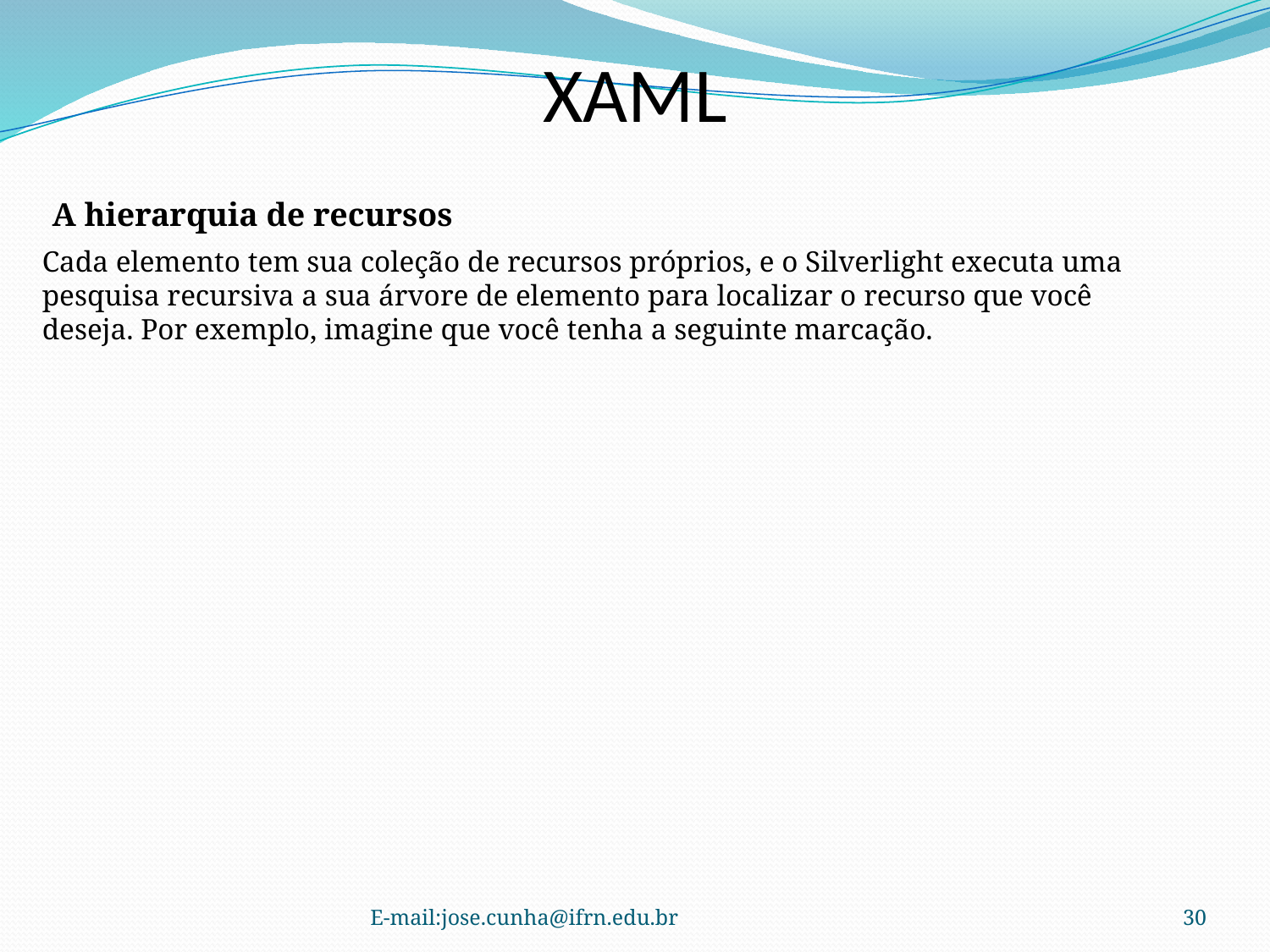

XAML
A hierarquia de recursos
Cada elemento tem sua coleção de recursos próprios, e o Silverlight executa uma pesquisa recursiva a sua árvore de elemento para localizar o recurso que você deseja. Por exemplo, imagine que você tenha a seguinte marcação.
E-mail:jose.cunha@ifrn.edu.br
30